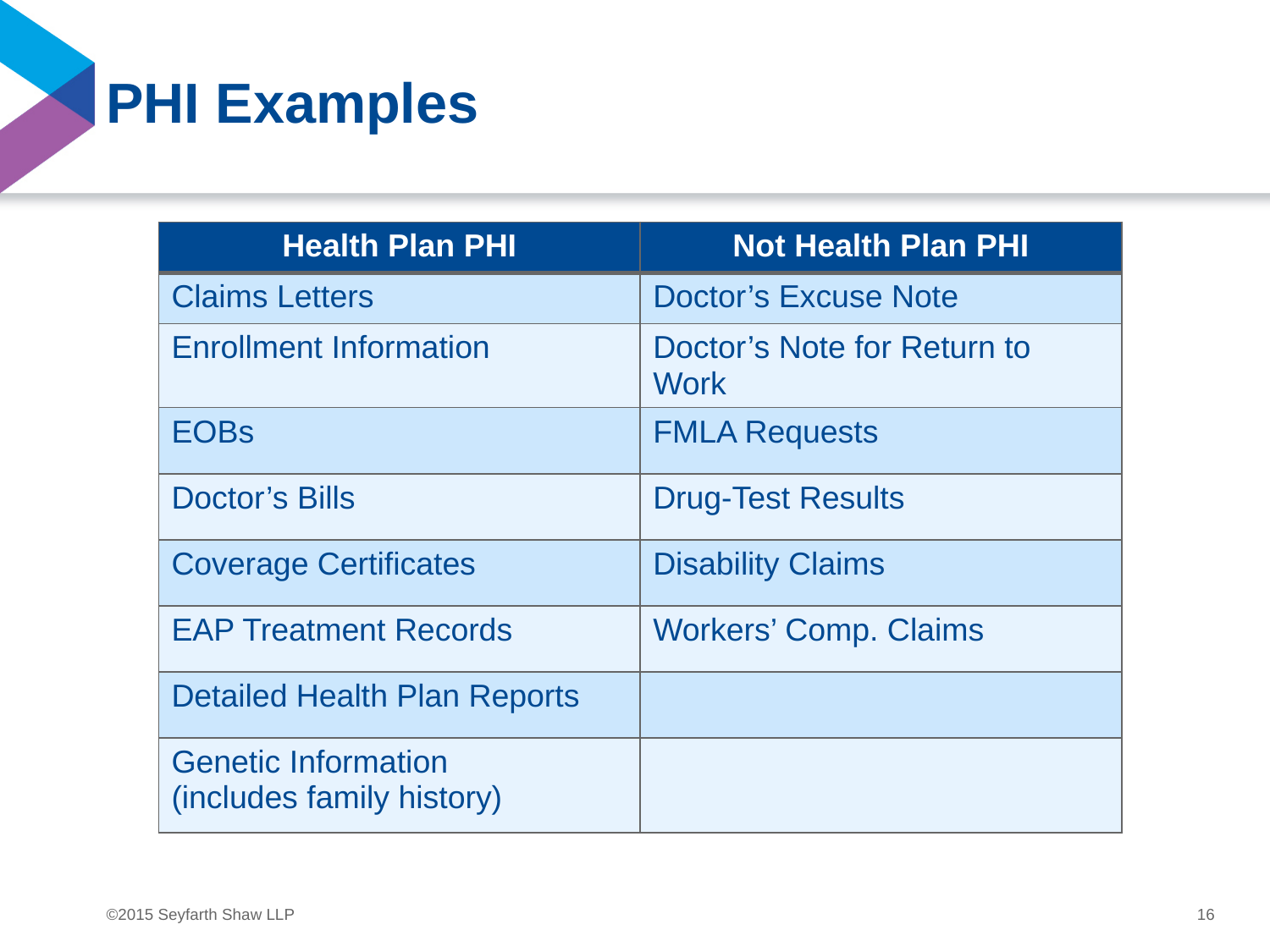

# PHI Examples
| Health Plan PHI | Not Health Plan PHI |
| --- | --- |
| Claims Letters | Doctor’s Excuse Note |
| Enrollment Information | Doctor’s Note for Return to Work |
| EOBs | FMLA Requests |
| Doctor’s Bills | Drug-Test Results |
| Coverage Certificates | Disability Claims |
| EAP Treatment Records | Workers’ Comp. Claims |
| Detailed Health Plan Reports |  |
| Genetic Information (includes family history) |  |
16